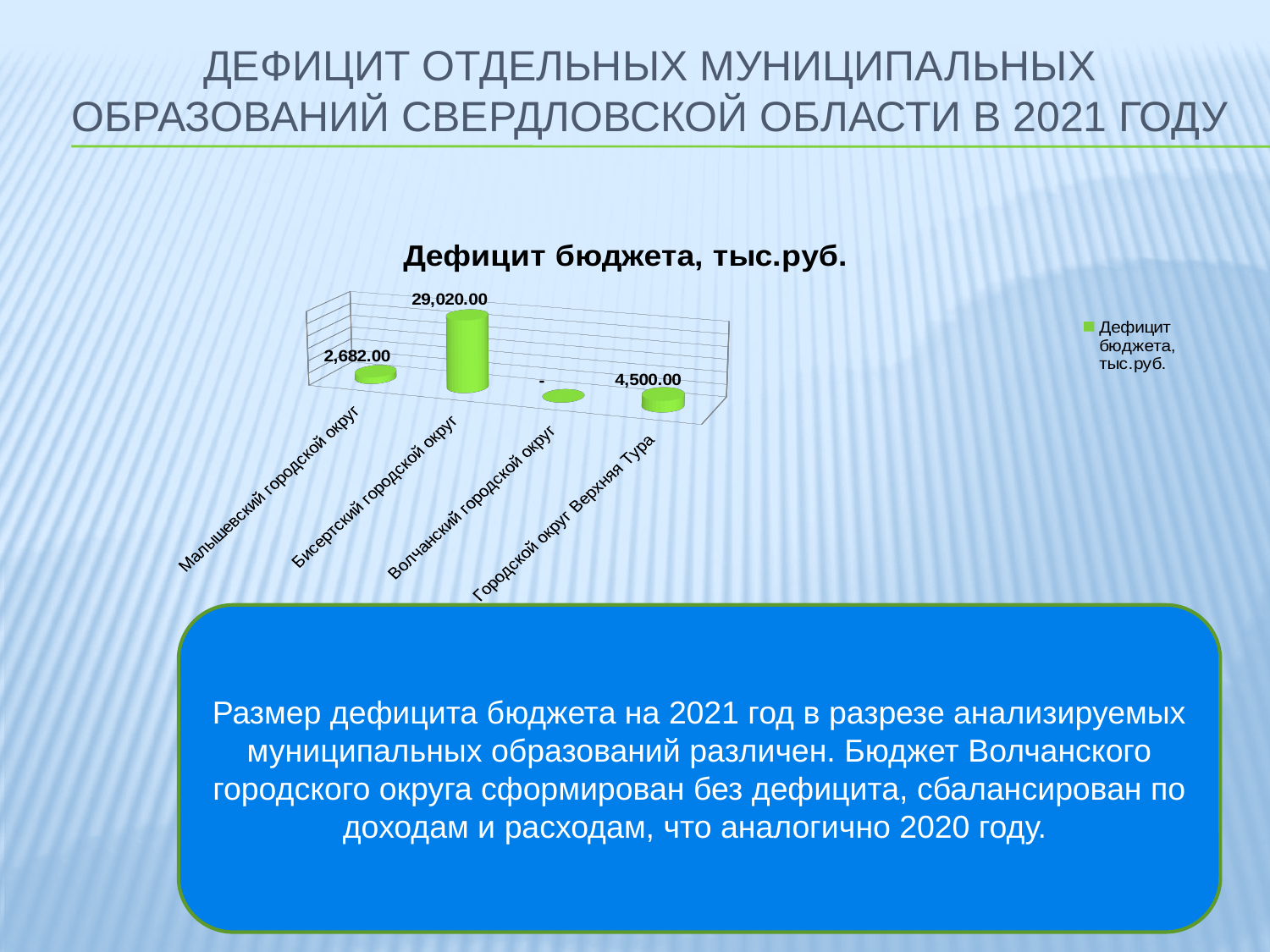

# Дефицит отдельных муниципальных образований Свердловской области в 2021 году

[unsupported chart]

Размер дефицита бюджета на 2021 год в разрезе анализируемых муниципальных образований различен. Бюджет Волчанского городского округа сформирован без дефицита, сбалансирован по доходам и расходам, что аналогично 2020 году.